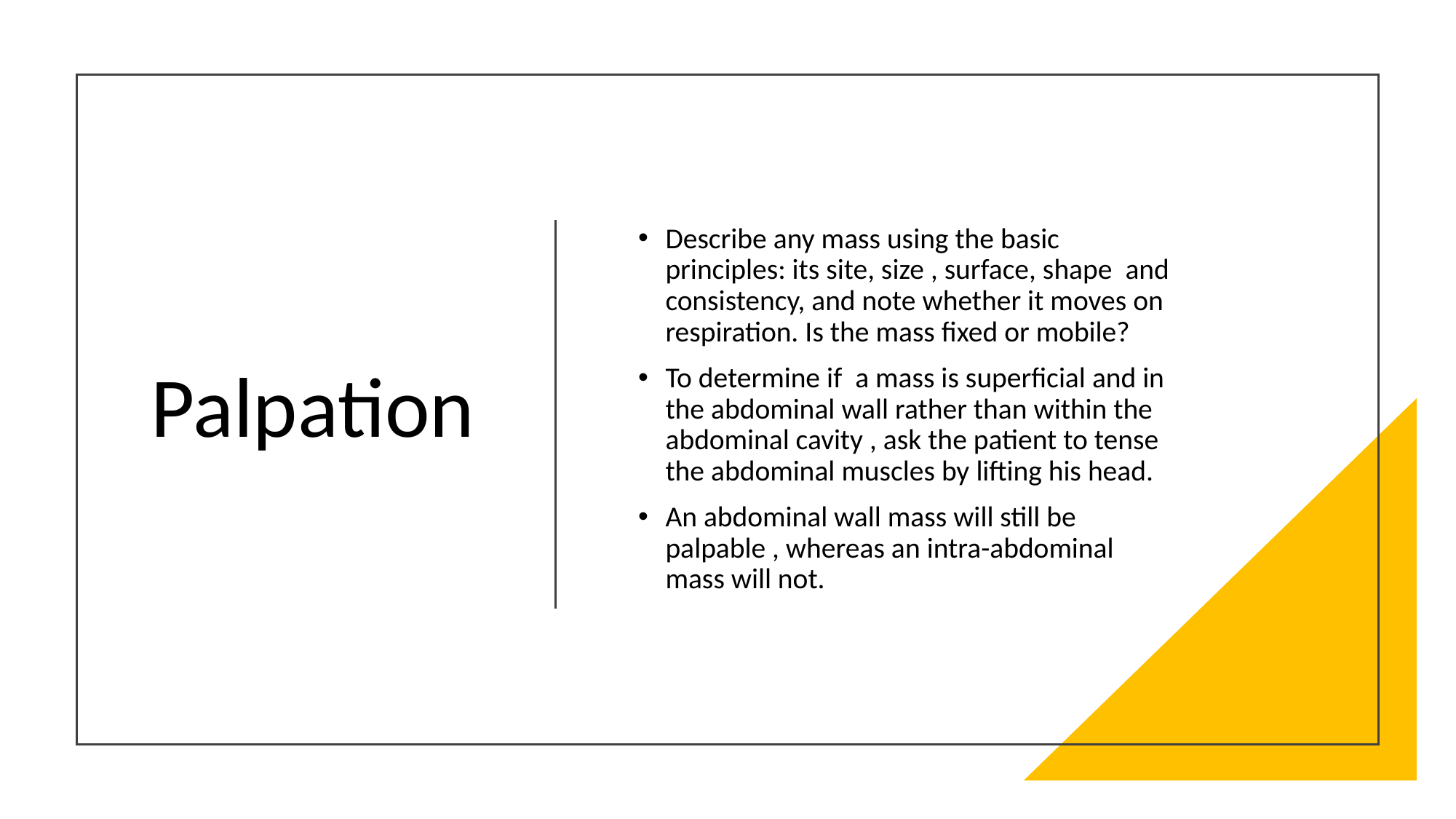

# Palpation
Describe any mass using the basic principles: its site, size , surface, shape  and consistency, and note whether it moves on respiration. Is the mass fixed or mobile?
To determine if  a mass is superficial and in the abdominal wall rather than within the abdominal cavity , ask the patient to tense the abdominal muscles by lifting his head.
An abdominal wall mass will still be palpable , whereas an intra-abdominal mass will not.